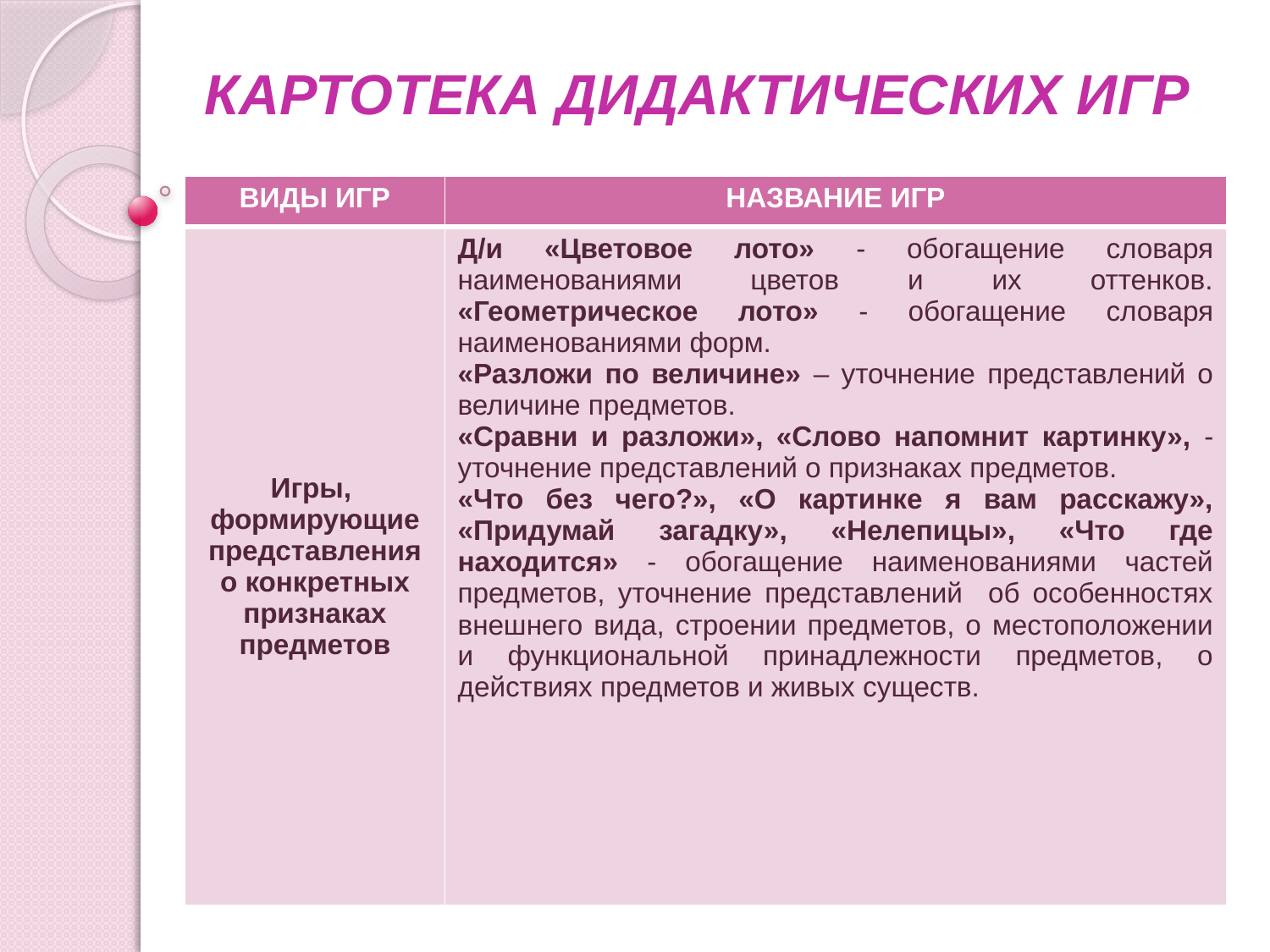

# КАРТОТЕКА ДИДАКТИЧЕСКИХ ИГР
| ВИДЫ ИГР | НАЗВАНИЕ ИГР |
| --- | --- |
| Игры, формирующие представления о конкретных признаках предметов | Д/и «Цветовое лото» - обогащение словаря наименованиями цветов и их оттенков. «Геометрическое лото» - обогащение словаря наименованиями форм. «Разложи по величине» – уточнение представлений о величине предметов. «Сравни и разложи», «Слово напомнит картинку», - уточнение представлений о признаках предметов. «Что без чего?», «О картинке я вам расскажу», «Придумай загадку», «Нелепицы», «Что где находится» - обогащение наименованиями частей предметов, уточнение представлений об особенностях внешнего вида, строении предметов, о местоположении и функциональной принадлежности предметов, о действиях предметов и живых существ. |